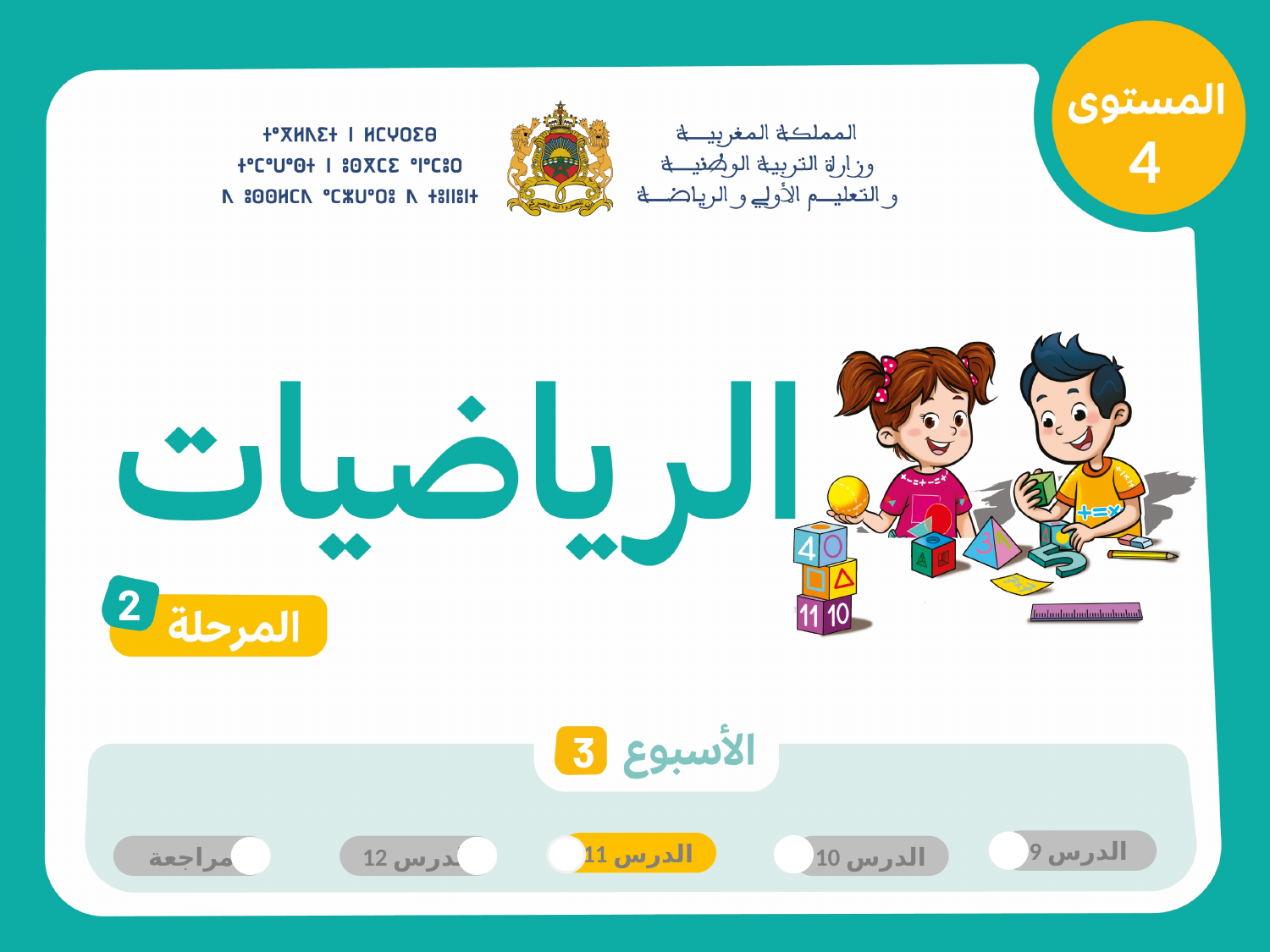

4
2
3
الدرس 9

الدرس 11

مراجعة

الدرس 12

الدرس 10